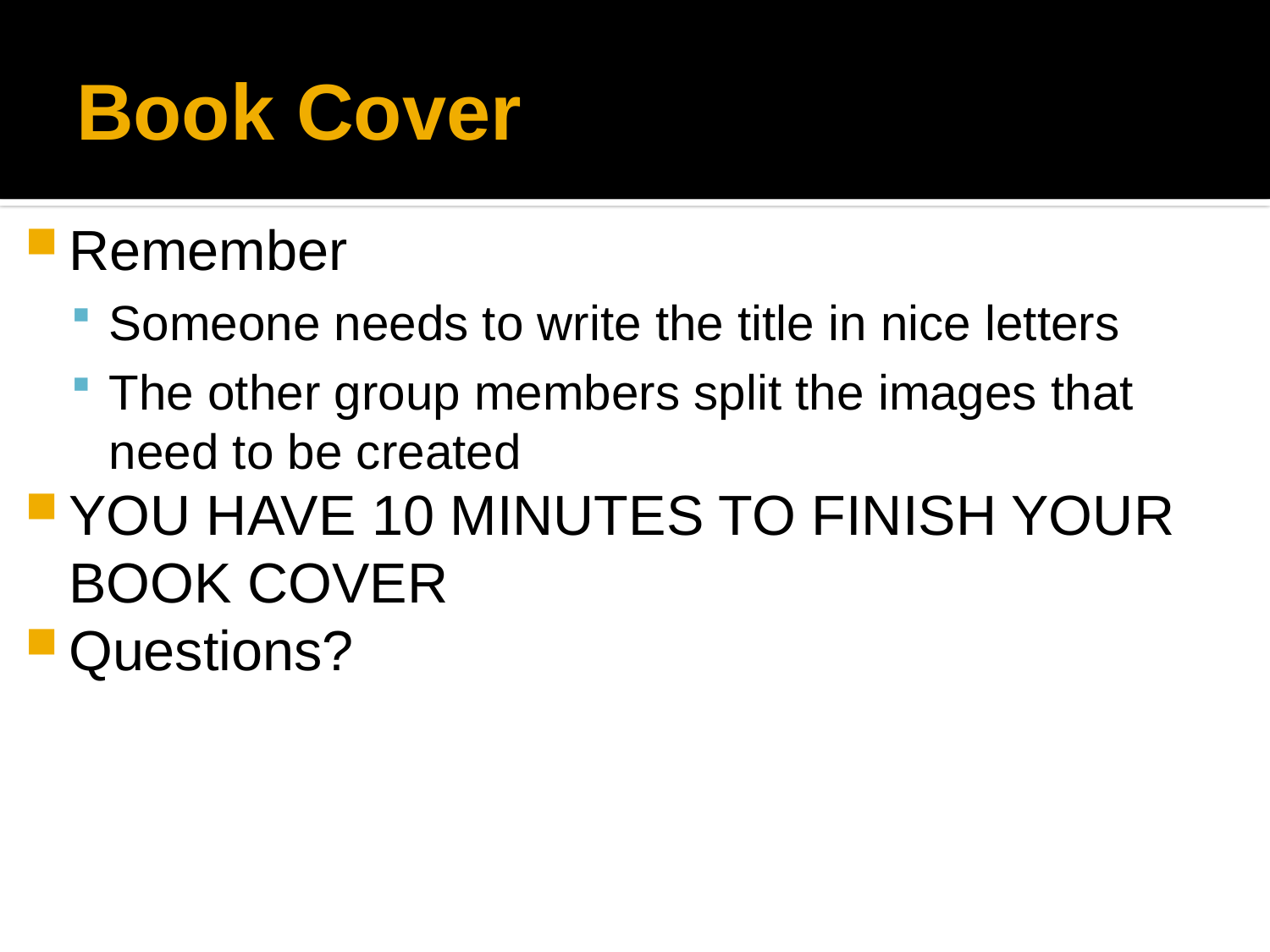

# Book Cover
Remember
Someone needs to write the title in nice letters
The other group members split the images that need to be created
YOU HAVE 10 MINUTES TO FINISH YOUR BOOK COVER
Questions?